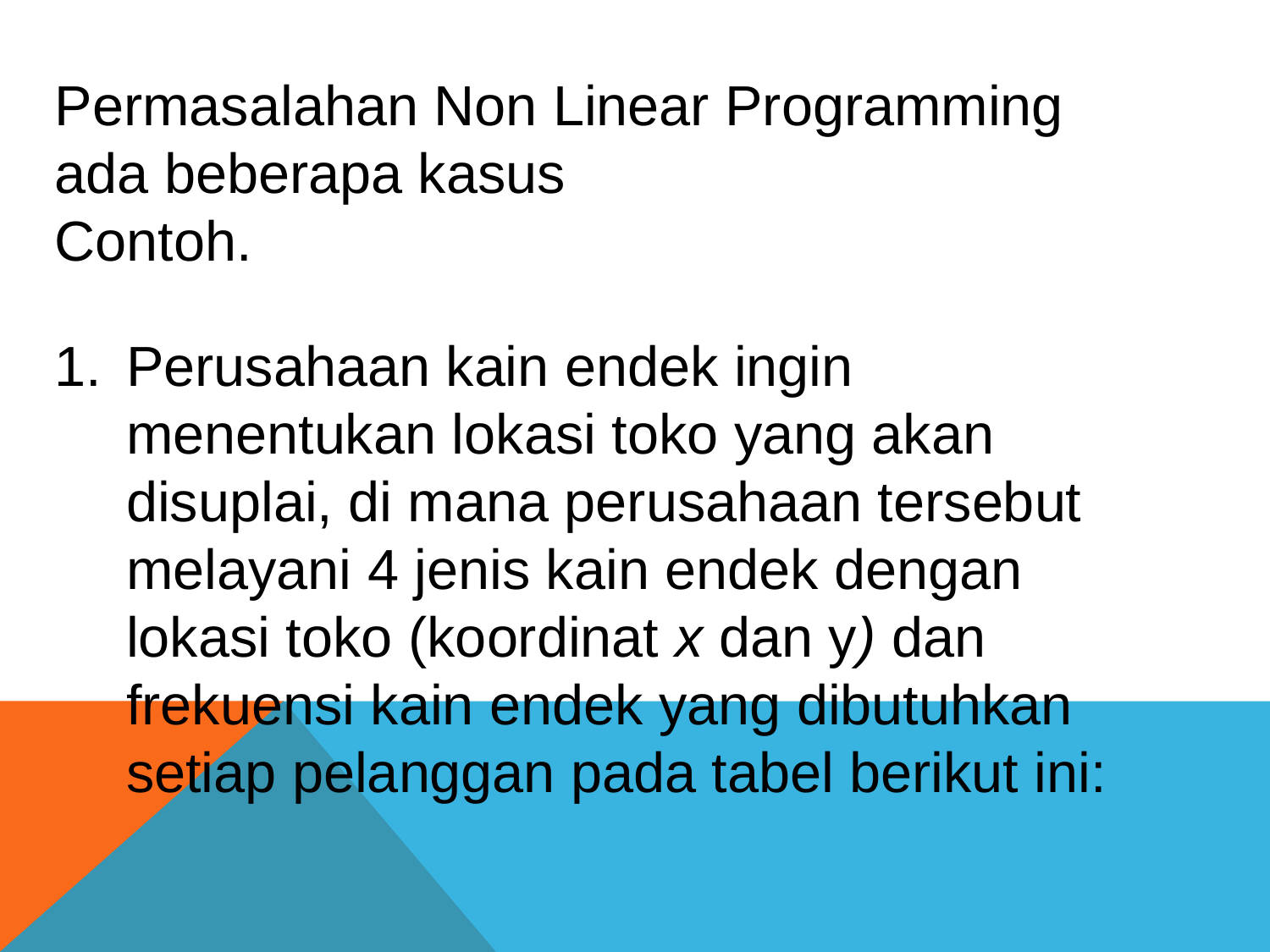

Permasalahan Non Linear Programming ada beberapa kasus
Contoh.
Perusahaan kain endek ingin menentukan lokasi toko yang akan disuplai, di mana perusahaan tersebut melayani 4 jenis kain endek dengan lokasi toko (koordinat x dan y) dan frekuensi kain endek yang dibutuhkan setiap pelanggan pada tabel berikut ini: